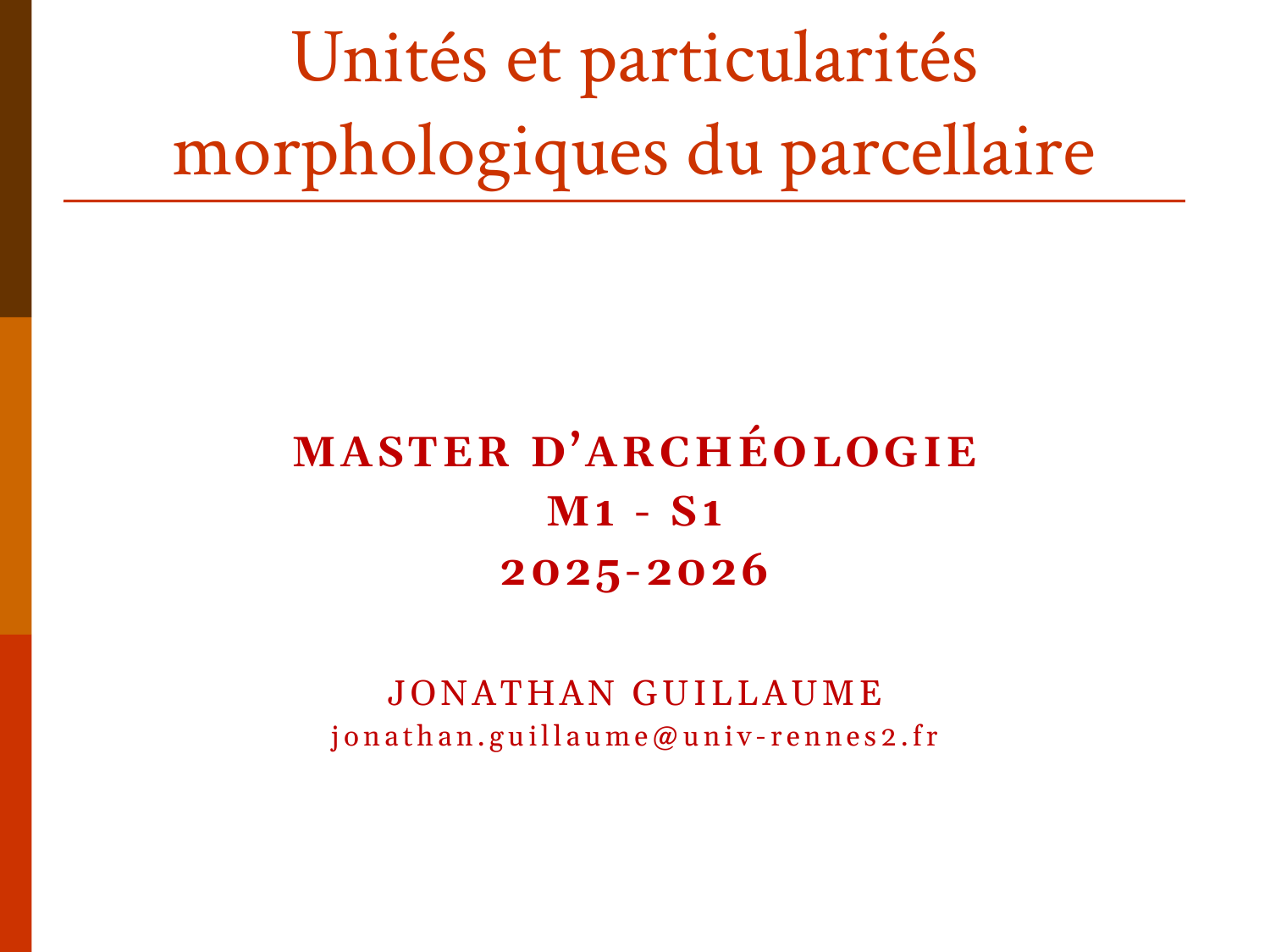

# Unités et particularités morphologiques du parcellaire

Master d’archéologie
M1 - S1
2025-2026

Jonathan guillaume
jonathan.guillaume@univ-rennes2.fr